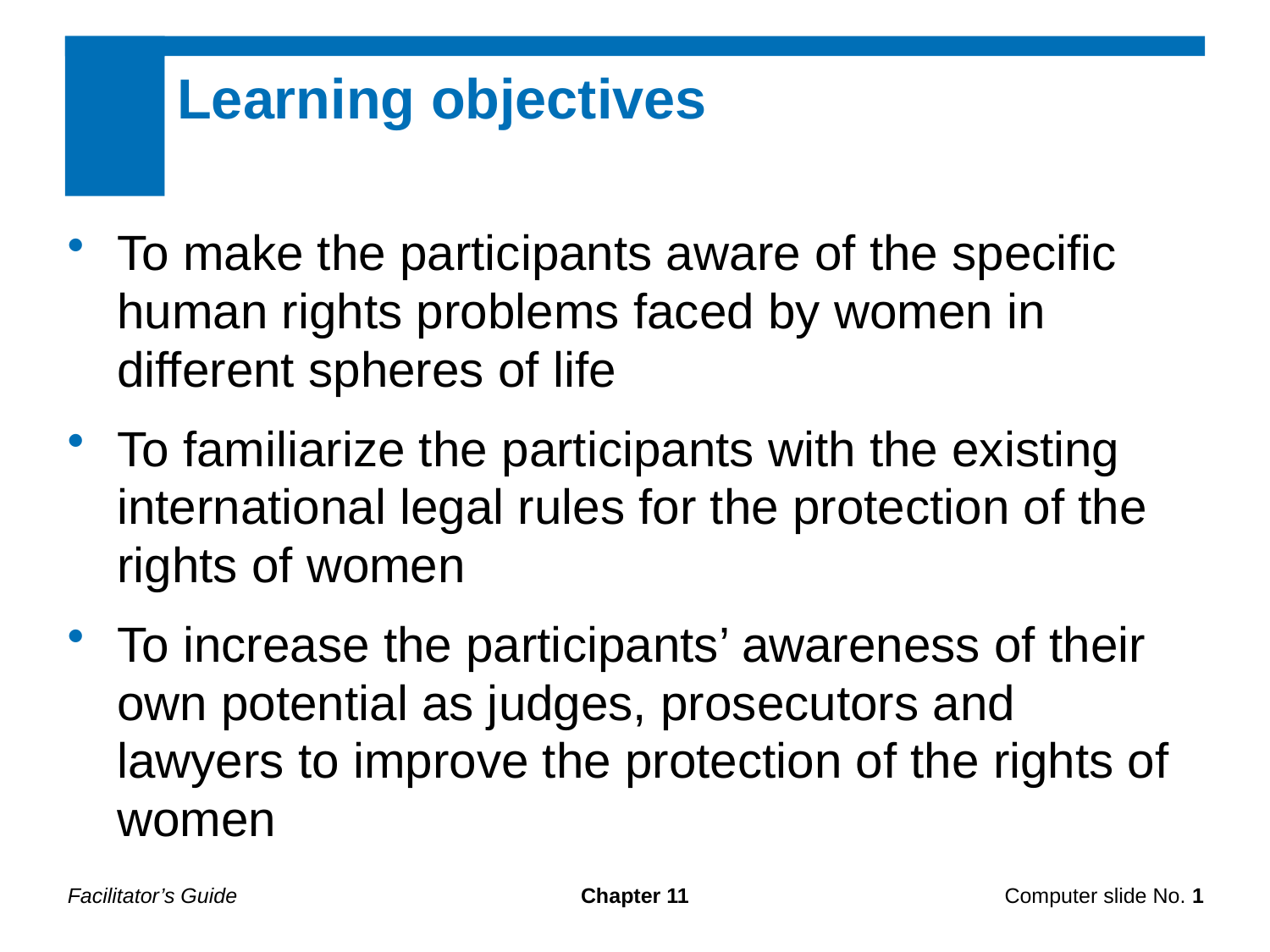

Learning objectives
To make the participants aware of the specific human rights problems faced by women in different spheres of life
To familiarize the participants with the existing international legal rules for the protection of the rights of women
To increase the participants’ awareness of their own potential as judges, prosecutors and lawyers to improve the protection of the rights of women
Facilitator’s Guide
Chapter 11
Computer slide No. 1